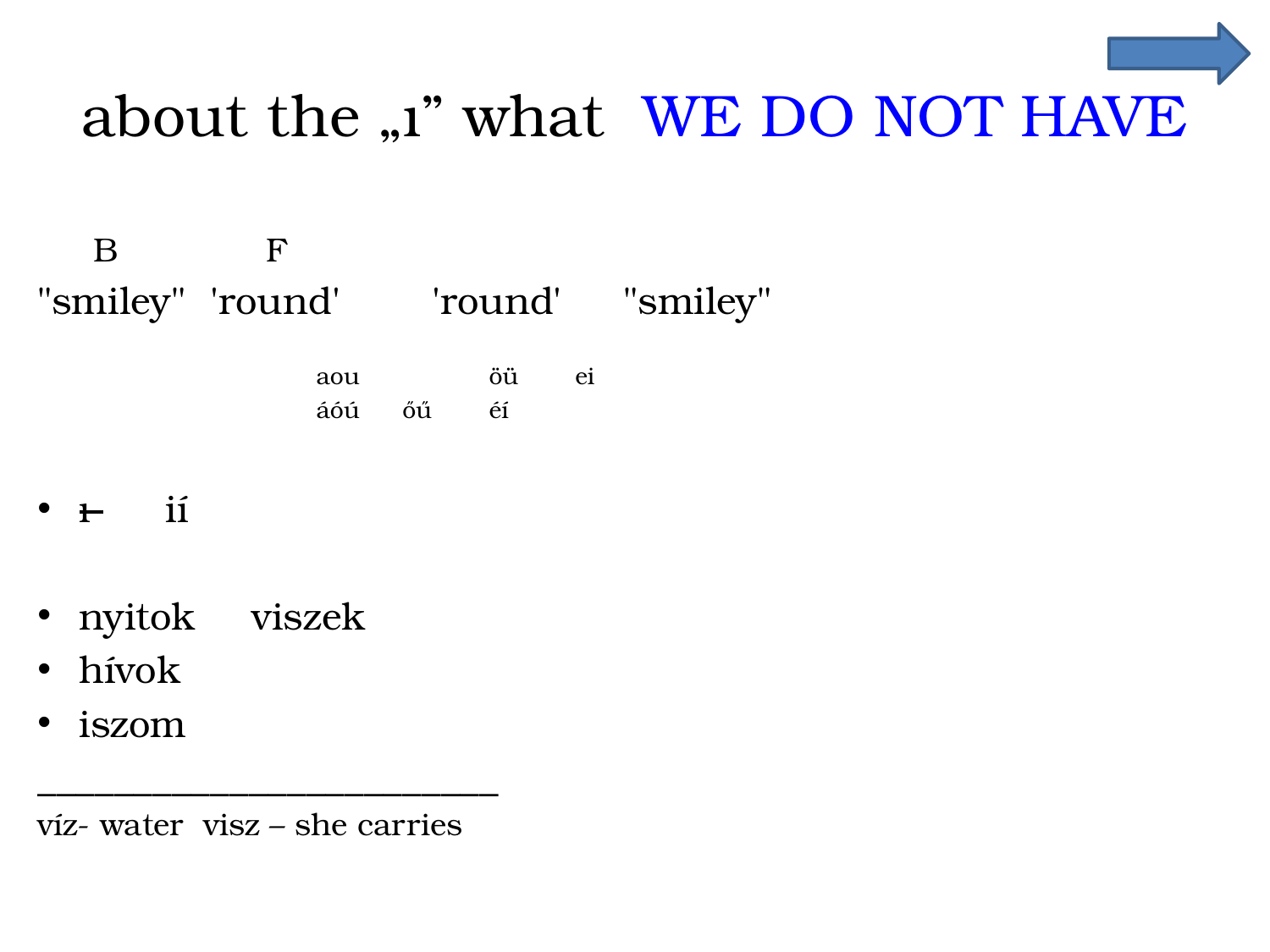

# about the „ı” what  WE DO NOT HAVE
		B	       		F
"smiley"	'round'	    'round'     "smiley"

aou	      		öü		ei
áóú			őű		éí

ı 						ií

nyitok					viszek
hívok
iszom
________________________
víz- water  visz – she carries